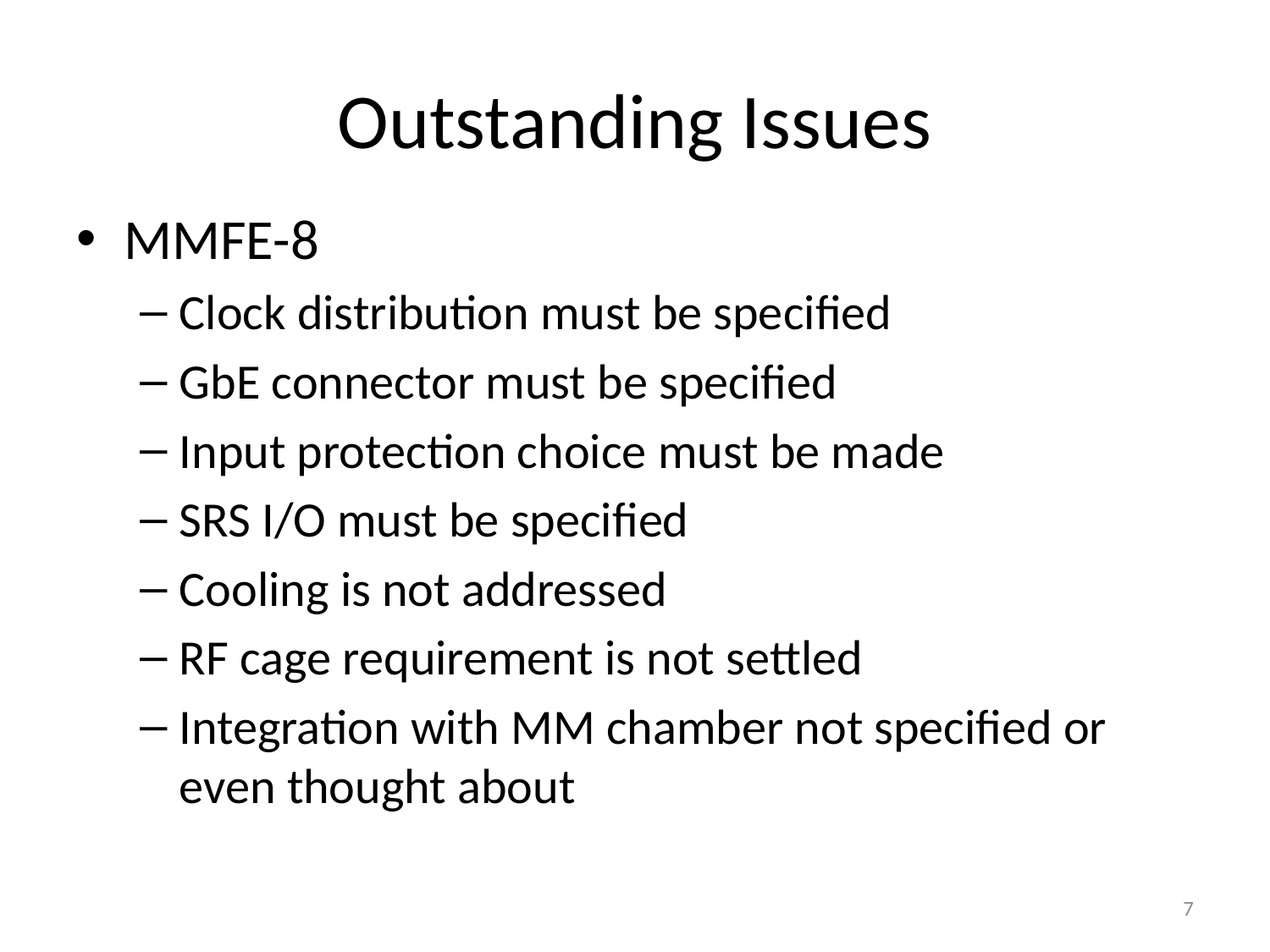

# Outstanding Issues
MMFE-8
Clock distribution must be specified
GbE connector must be specified
Input protection choice must be made
SRS I/O must be specified
Cooling is not addressed
RF cage requirement is not settled
Integration with MM chamber not specified or even thought about

7